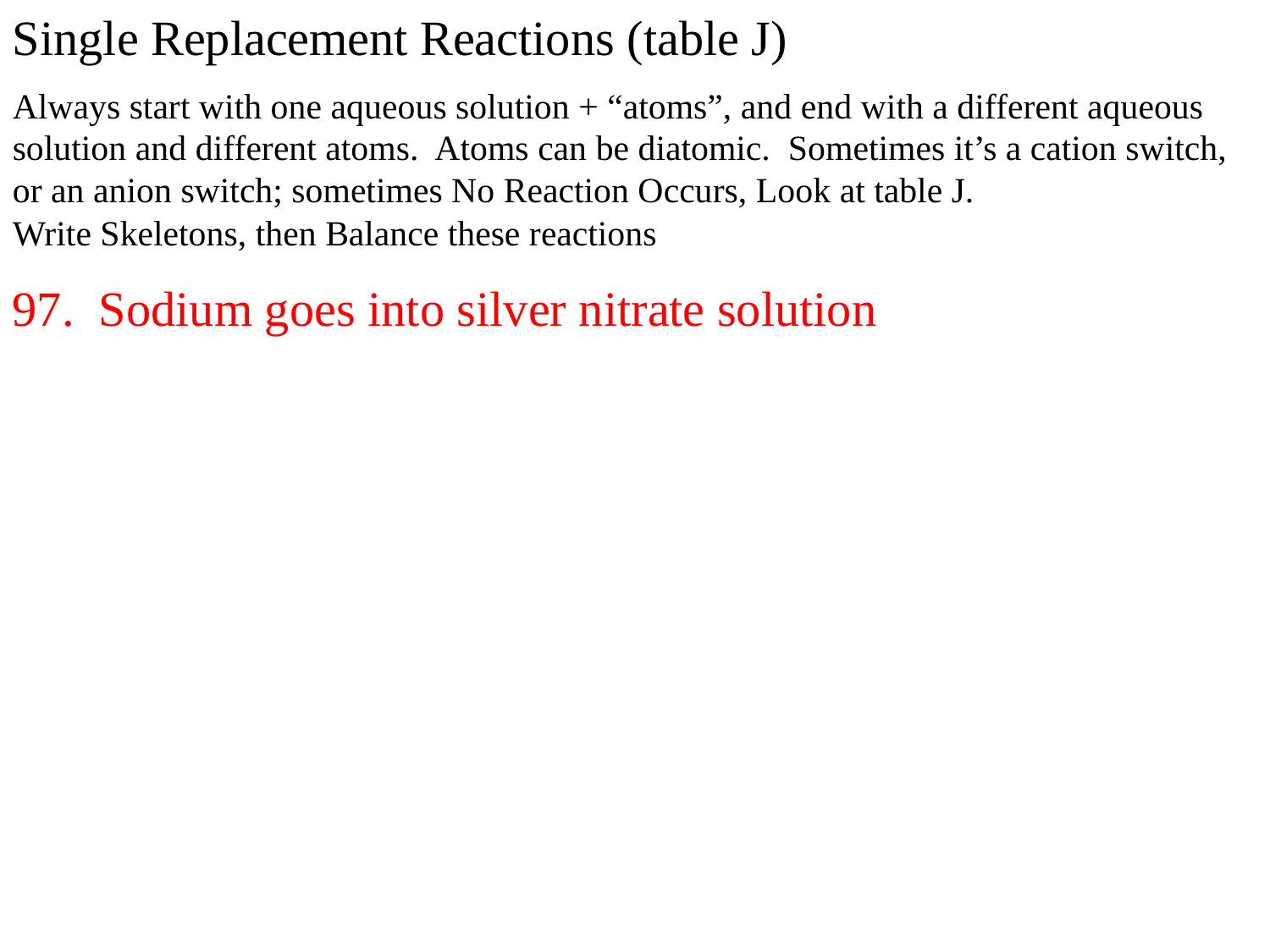

Single Replacement Reactions (table J)
Always start with one aqueous solution + “atoms”, and end with a different aqueous solution and different atoms.  Atoms can be diatomic.  Sometimes it’s a cation switch, or an anion switch; sometimes No Reaction Occurs, Look at table J.
Write Skeletons, then Balance these reactions
97.  Sodium goes into silver nitrate solution